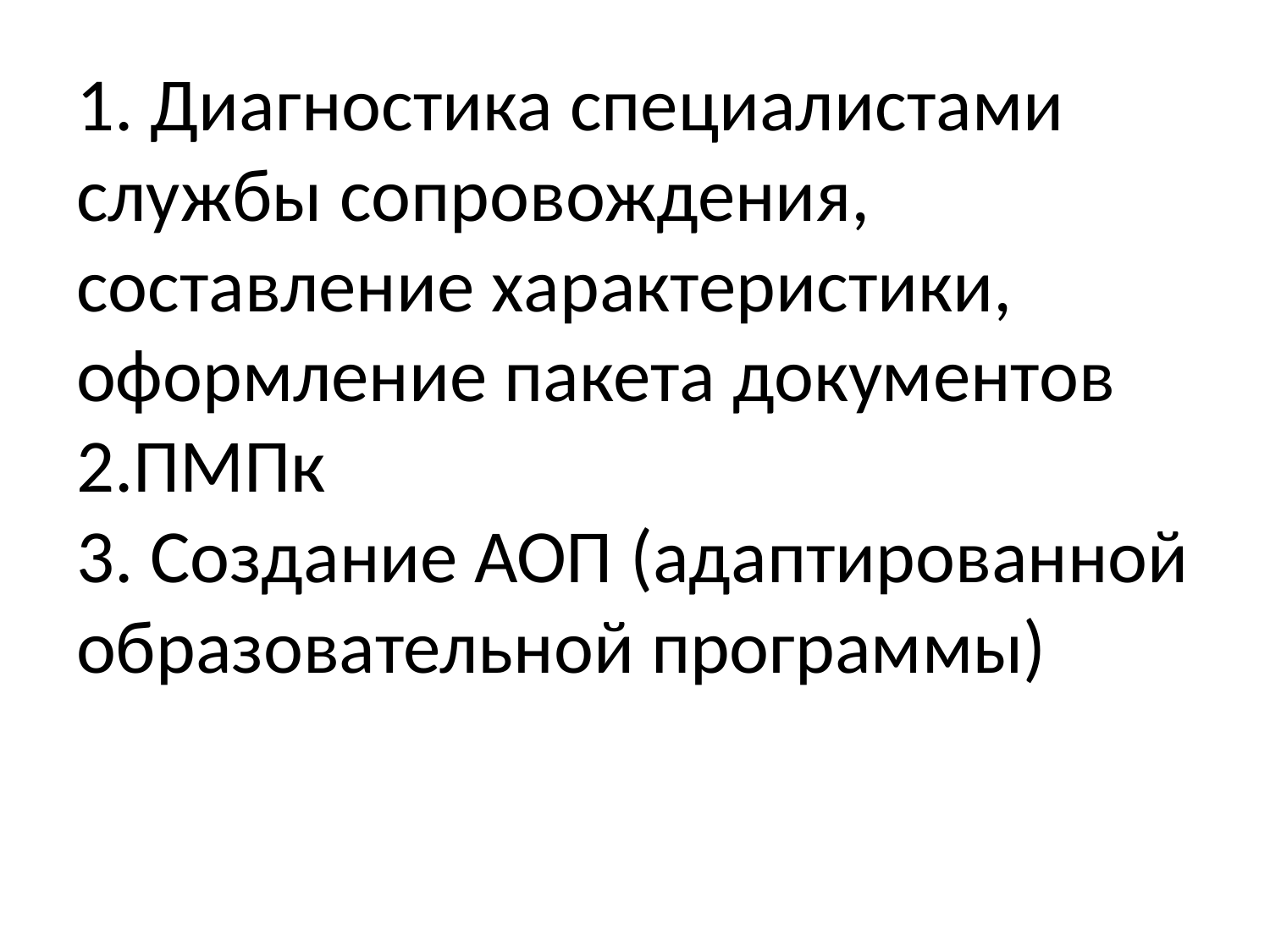

# 1. Диагностика специалистами службы сопровождения, составление характеристики, оформление пакета документов 2.ПМПк 3. Создание АОП (адаптированной образовательной программы)